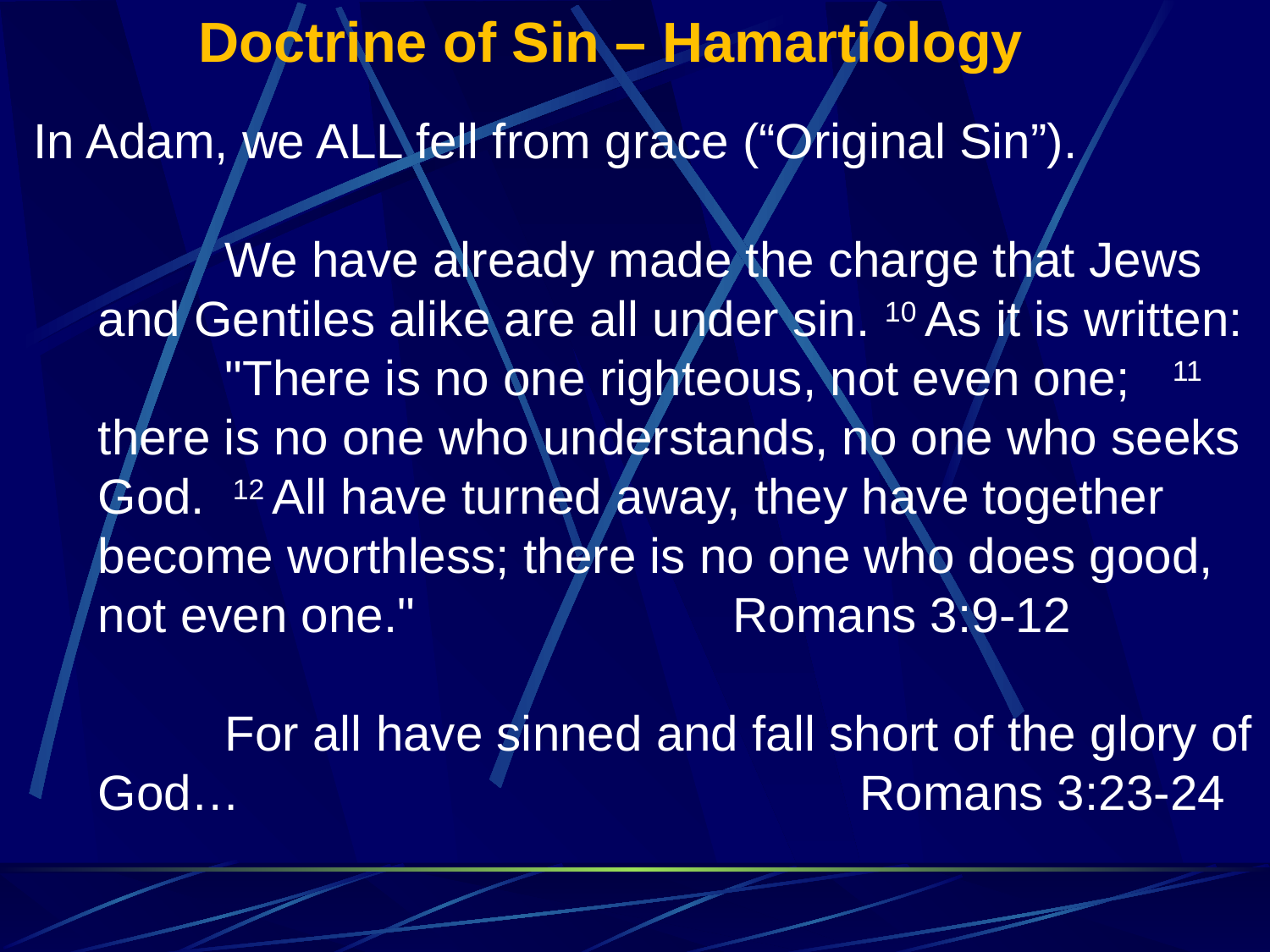

Doctrine of Sin – Hamartiology

In Adam, we ALL fell from grace (“Original Sin”).

	We have already made the charge that Jews and Gentiles alike are all under sin. 10 As it is written:
	"There is no one righteous, not even one;   11 there is no one who understands, no one who seeks God.  12 All have turned away, they have together become worthless; there is no one who does good, not even one."  			Romans 3:9-12

	For all have sinned and fall short of the glory of God…  					Romans 3:23-24